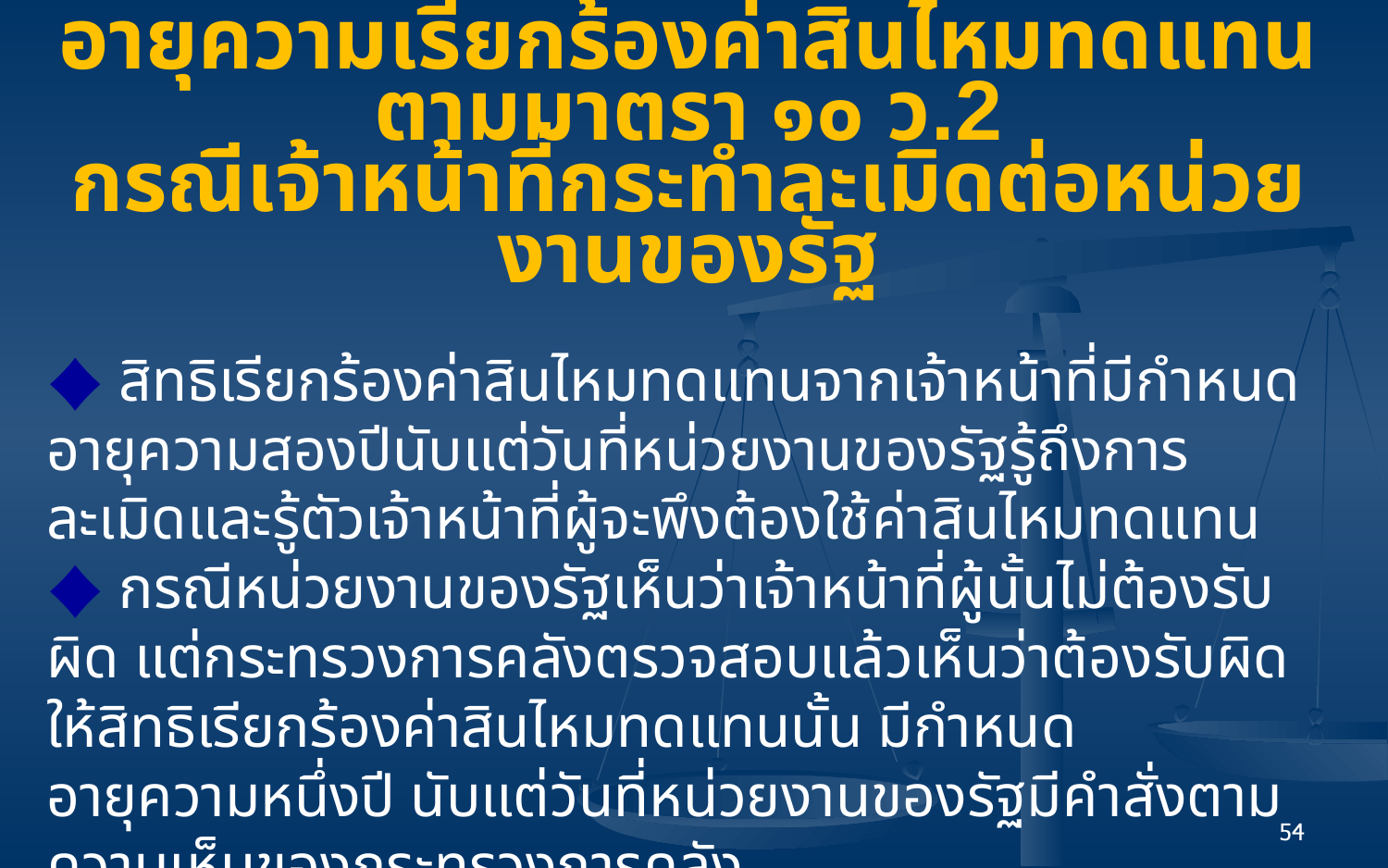

# อายุความเรียกร้องค่าสินไหมทดแทน ตามมาตรา ๑๐ ว.2 กรณีเจ้าหน้าที่กระทำละเมิดต่อหน่วยงานของรัฐ
♦ สิทธิเรียกร้องค่าสินไหมทดแทนจากเจ้าหน้าที่มีกำหนด อายุความสองปีนับแต่วันที่หน่วยงานของรัฐรู้ถึงการละเมิดและรู้ตัวเจ้าหน้าที่ผู้จะพึงต้องใช้ค่าสินไหมทดแทน
♦ กรณีหน่วยงานของรัฐเห็นว่าเจ้าหน้าที่ผู้นั้นไม่ต้องรับผิด แต่กระทรวงการคลังตรวจสอบแล้วเห็นว่าต้องรับผิด ให้สิทธิเรียกร้องค่าสินไหมทดแทนนั้น มีกำหนด
อายุความหนึ่งปี นับแต่วันที่หน่วยงานของรัฐมีคำสั่งตามความเห็นของกระทรวงการคลัง
54